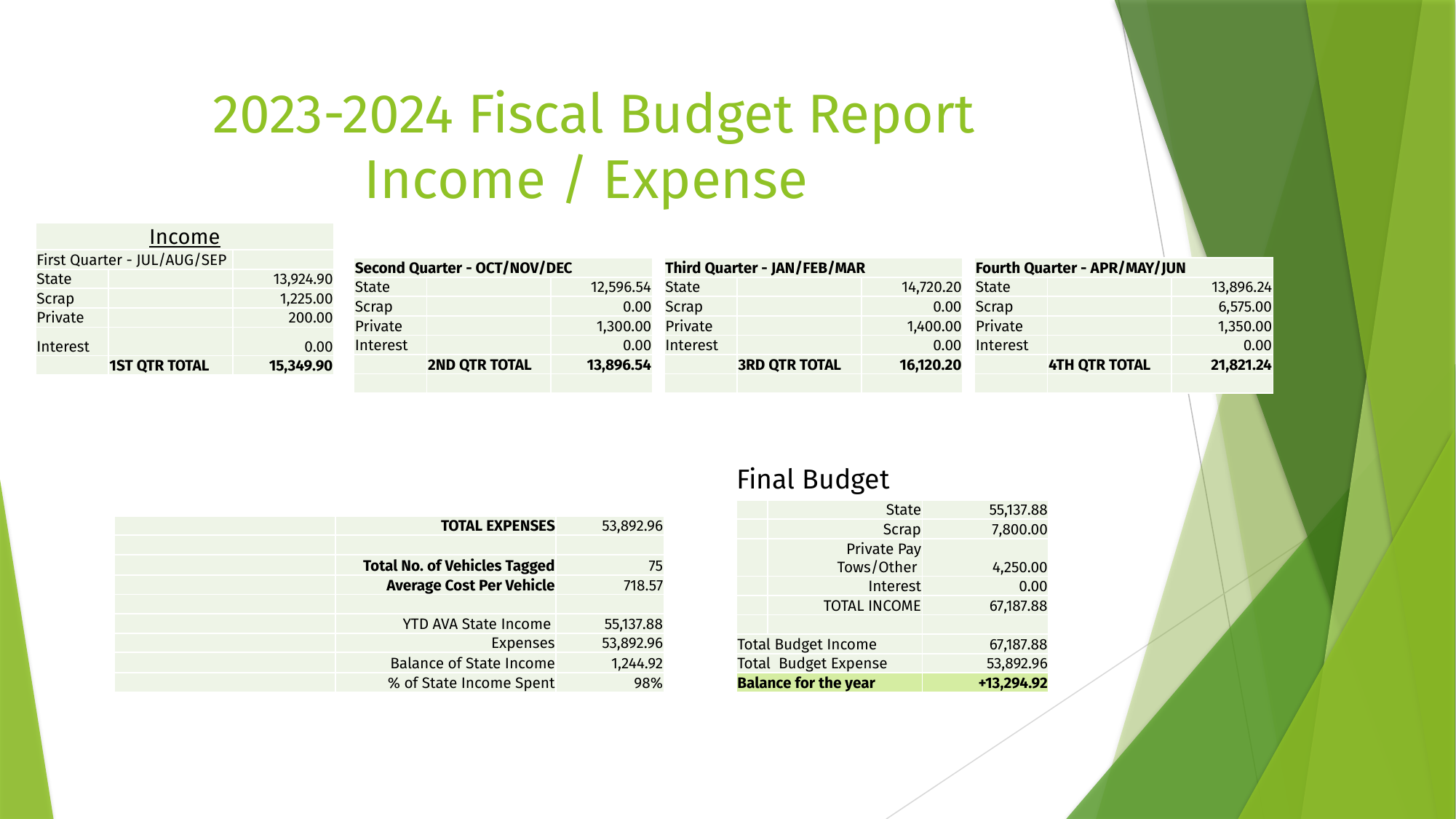

# 2023-2024 Fiscal Budget Report Income / Expense
| Income |  |  |
| --- | --- | --- |
| First Quarter - JUL/AUG/SEP |  |  |
| State |  | 13,924.90 |
| Scrap |  | 1,225.00 |
| Private |  | 200.00 |
| Interest |  | 0.00 |
|  | 1ST QTR TOTAL | 15,349.90 |
| Second Quarter - OCT/NOV/DEC |  |  |
| --- | --- | --- |
| State |  | 12,596.54 |
| Scrap |  | 0.00 |
| Private |  | 1,300.00 |
| Interest |  | 0.00 |
|  | 2ND QTR TOTAL | 13,896.54 |
|  |  |  |
| Third Quarter - JAN/FEB/MAR |  |  |
| --- | --- | --- |
| State |  | 14,720.20 |
| Scrap |  | 0.00 |
| Private |  | 1,400.00 |
| Interest |  | 0.00 |
|  | 3RD QTR TOTAL | 16,120.20 |
|  |  |  |
| Fourth Quarter - APR/MAY/JUN |  |  |
| --- | --- | --- |
| State |  | 13,896.24 |
| Scrap |  | 6,575.00 |
| Private |  | 1,350.00 |
| Interest |  | 0.00 |
|  | 4TH QTR TOTAL | 21,821.24 |
|  |  |  |
Final Budget
|  | State | 55,137.88 |
| --- | --- | --- |
|  | Scrap | 7,800.00 |
|  | Private Pay Tows/Other | 4,250.00 |
|  | Interest | 0.00 |
|  | TOTAL INCOME | 67,187.88 |
|  |  |  |
| Total Budget Income |  | 67,187.88 |
| Total Budget Expense |  | 53,892.96 |
| Balance for the year |  | +13,294.92 |
|  | TOTAL EXPENSES | 53,892.96 |
| --- | --- | --- |
|  |  |  |
|  | Total No. of Vehicles Tagged | 75 |
|  | Average Cost Per Vehicle | 718.57 |
|  |  |  |
|  | YTD AVA State Income | 55,137.88 |
|  | Expenses | 53,892.96 |
|  | Balance of State Income | 1,244.92 |
|  | % of State Income Spent | 98% |